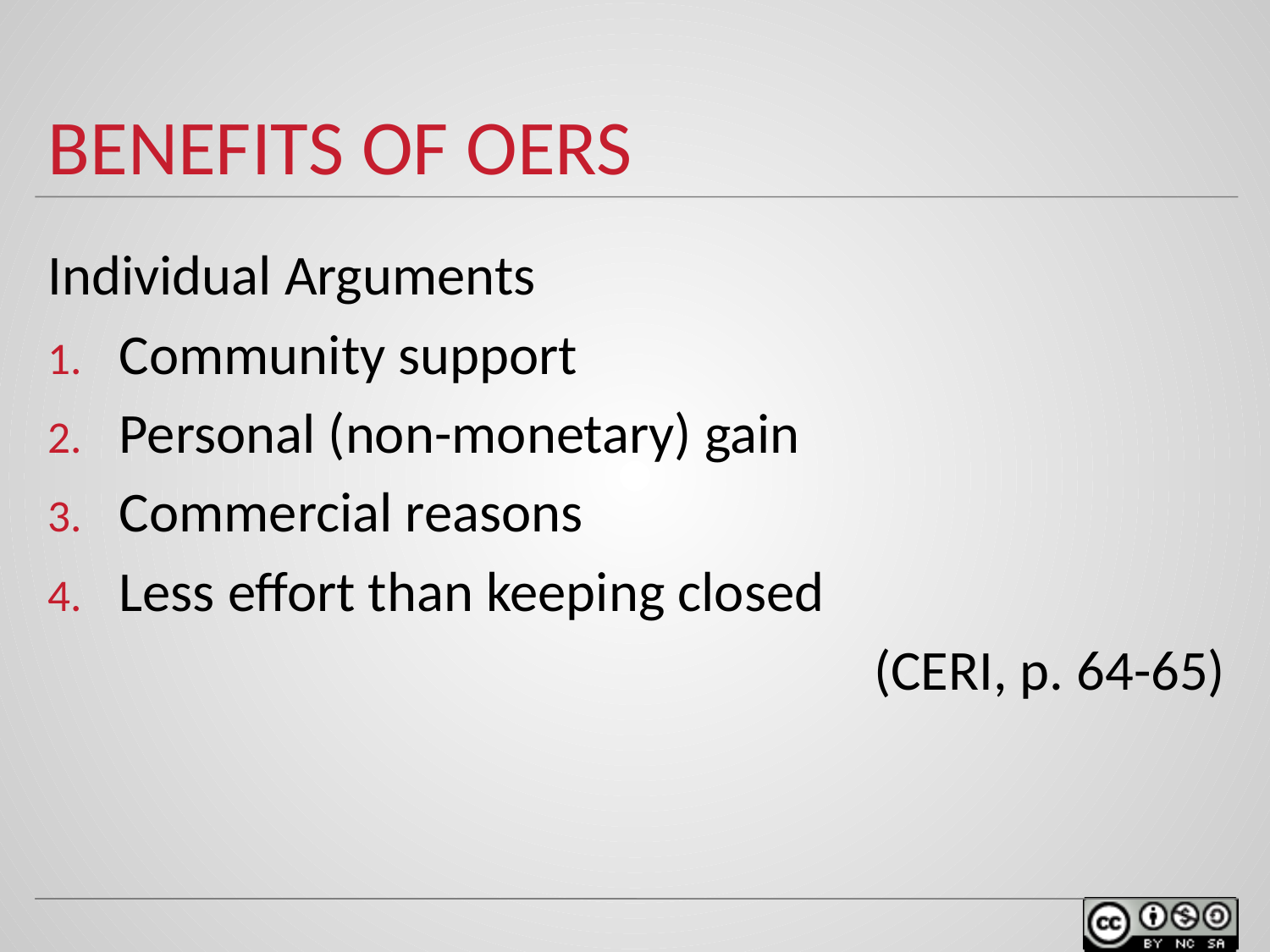

# Benefits of oers
Individual Arguments
Community support
Personal (non-monetary) gain
Commercial reasons
Less effort than keeping closed
(CERI, p. 64-65)